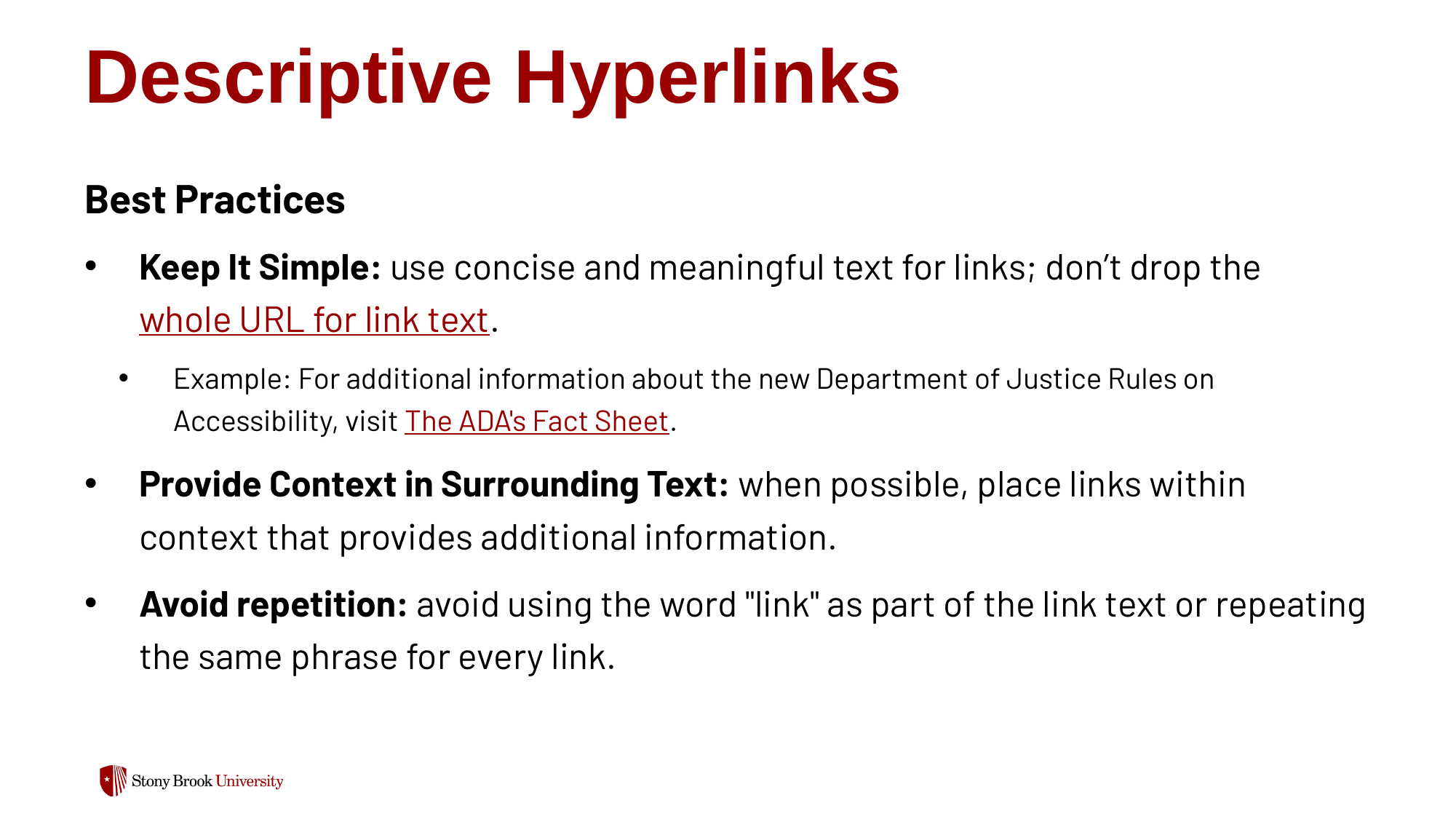

# Descriptive Hyperlinks
Best Practices
Keep It Simple: use concise and meaningful text for links; don’t drop the whole URL for link text.
Example: For additional information about the new Department of Justice Rules on Accessibility, visit The ADA's Fact Sheet.
Provide Context in Surrounding Text: when possible, place links within context that provides additional information.
Avoid repetition: avoid using the word "link" as part of the link text or repeating the same phrase for every link.